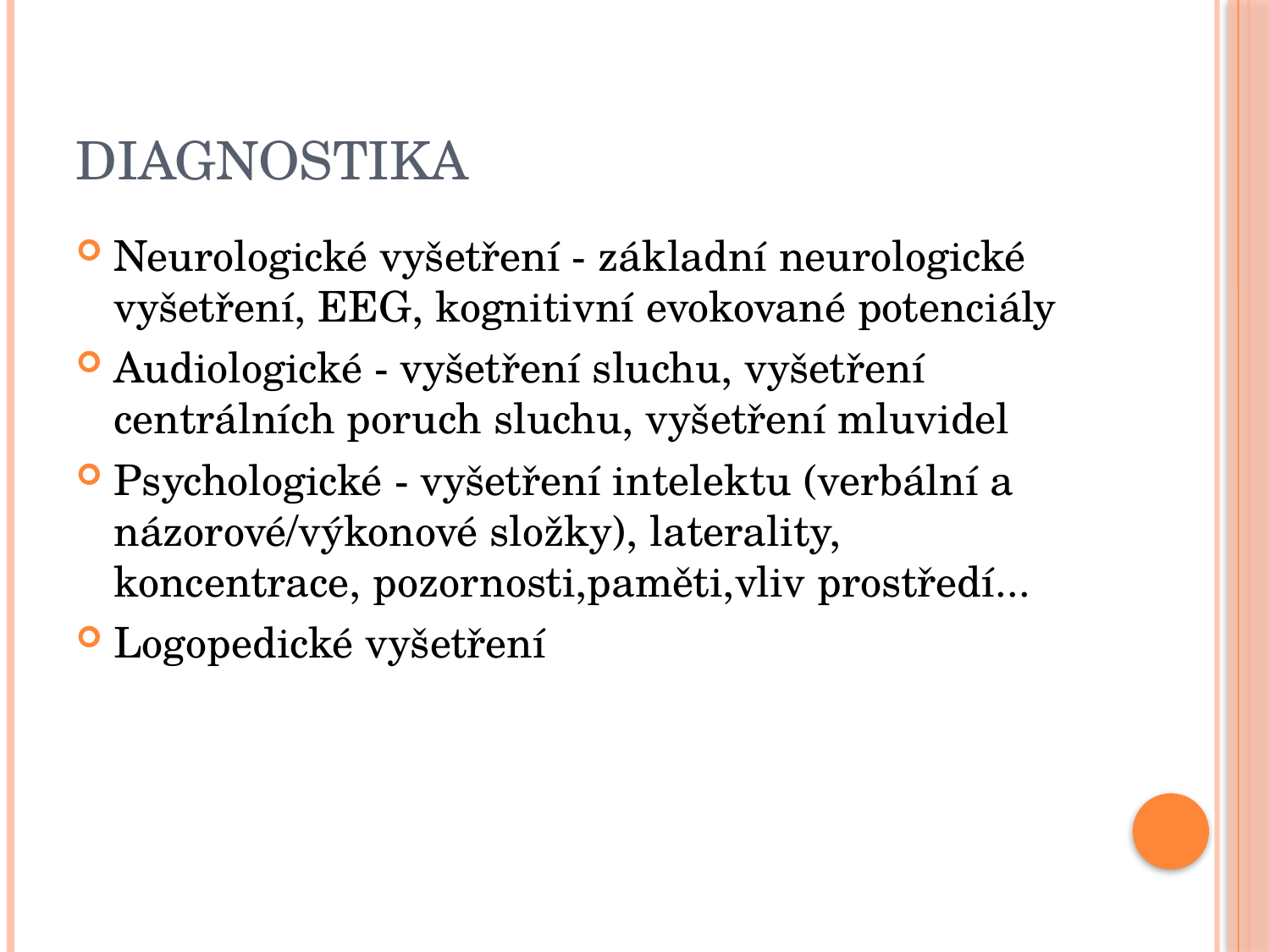

# Diagnostika
Neurologické vyšetření - základní neurologické vyšetření, EEG, kognitivní evokované potenciály
Audiologické - vyšetření sluchu, vyšetření centrálních poruch sluchu, vyšetření mluvidel
Psychologické - vyšetření intelektu (verbální a názorové/výkonové složky), laterality, koncentrace, pozornosti,paměti,vliv prostředí...
Logopedické vyšetření